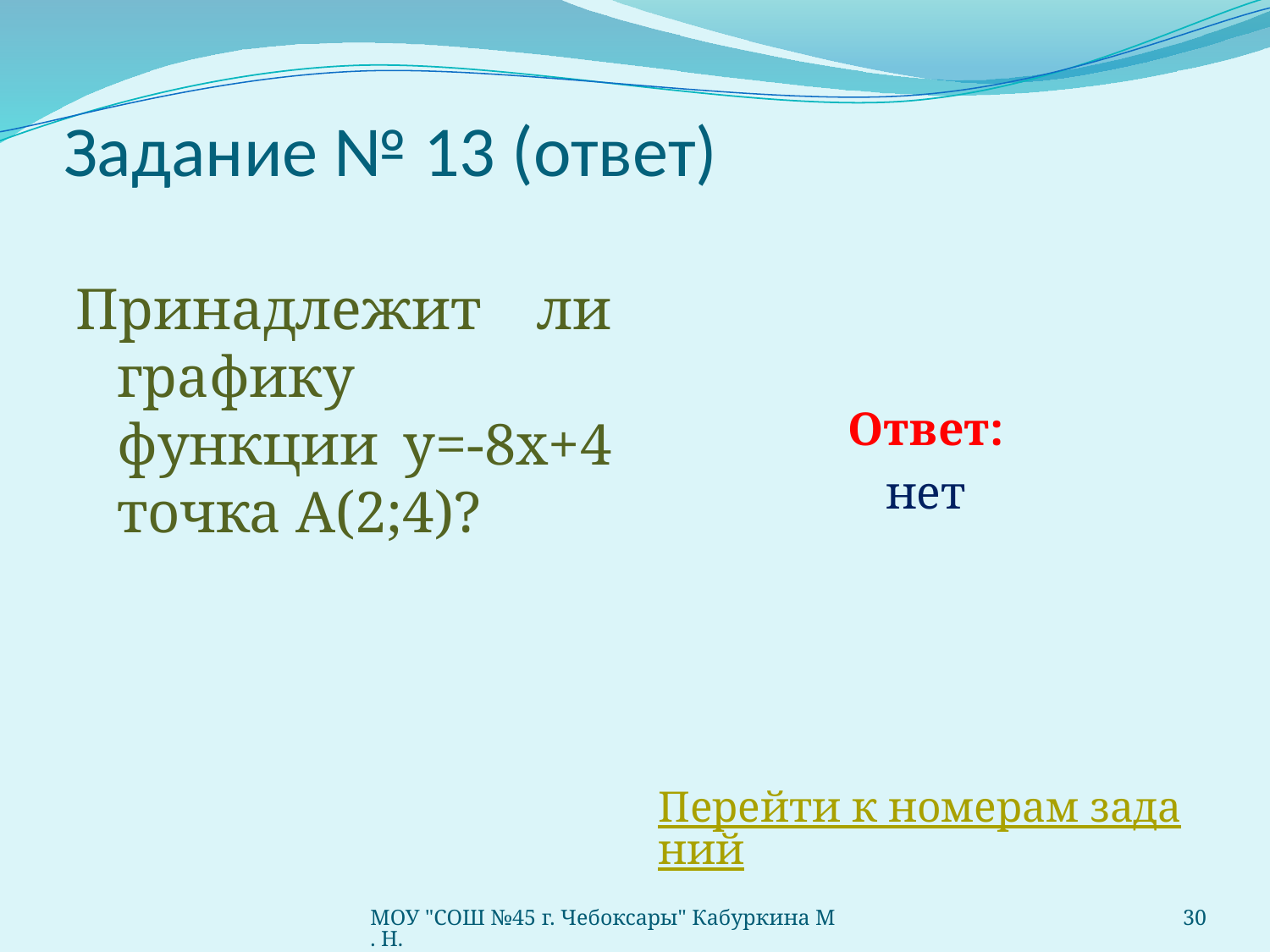

# Задание № 13 (ответ)
Принадлежит ли графику функции у=-8х+4 точка А(2;4)?

Ответ:
нет

Перейти к номерам заданий
МОУ "СОШ №45 г. Чебоксары" Кабуркина М. Н.
30